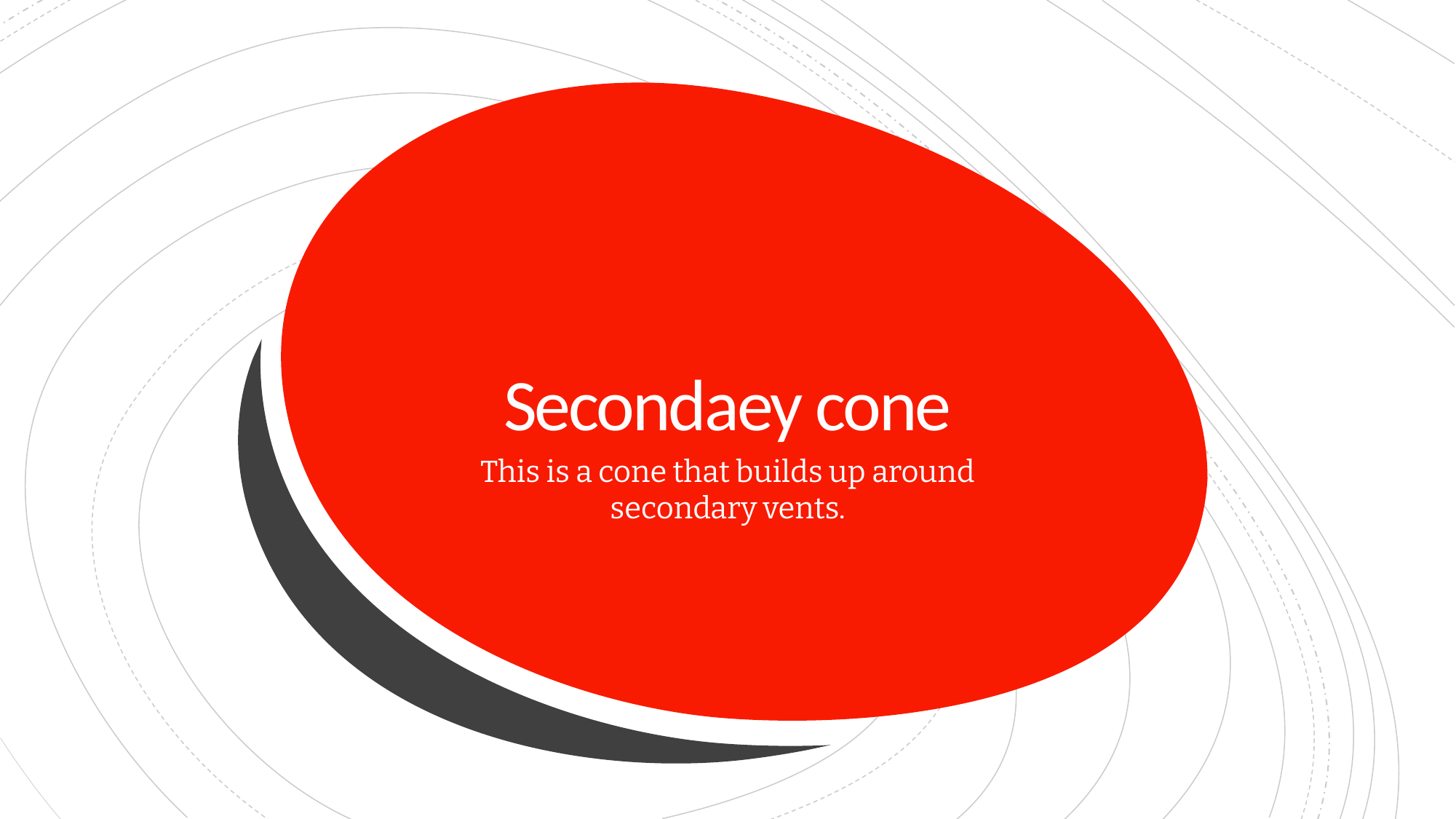

# Secondaey cone

This is a cone that builds up around secondary vents.